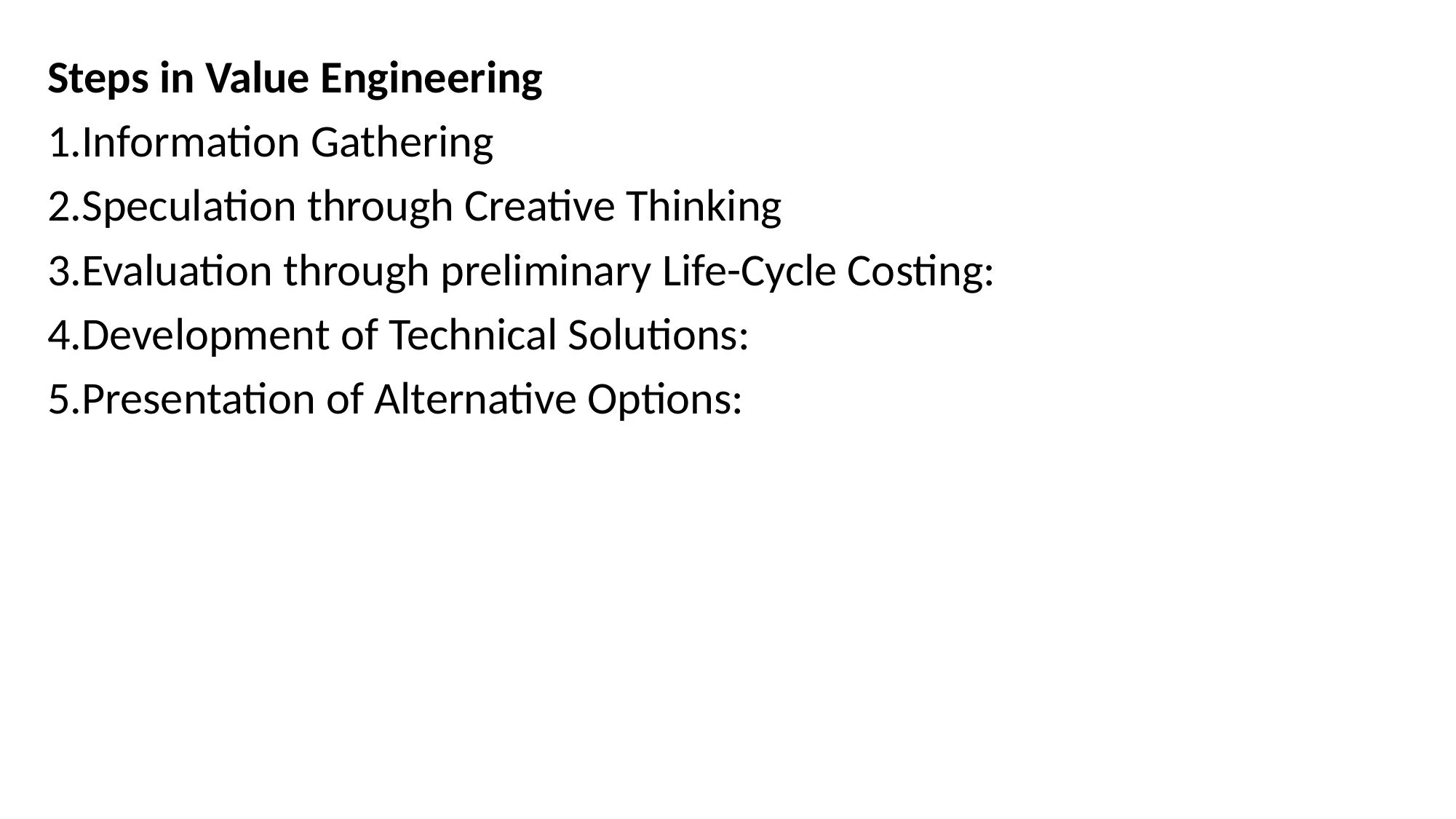

Steps in Value Engineering
1.Information Gathering
2.Speculation through Creative Thinking
3.Evaluation through preliminary Life-Cycle Costing:
4.Development of Technical Solutions:
5.Presentation of Alternative Options: